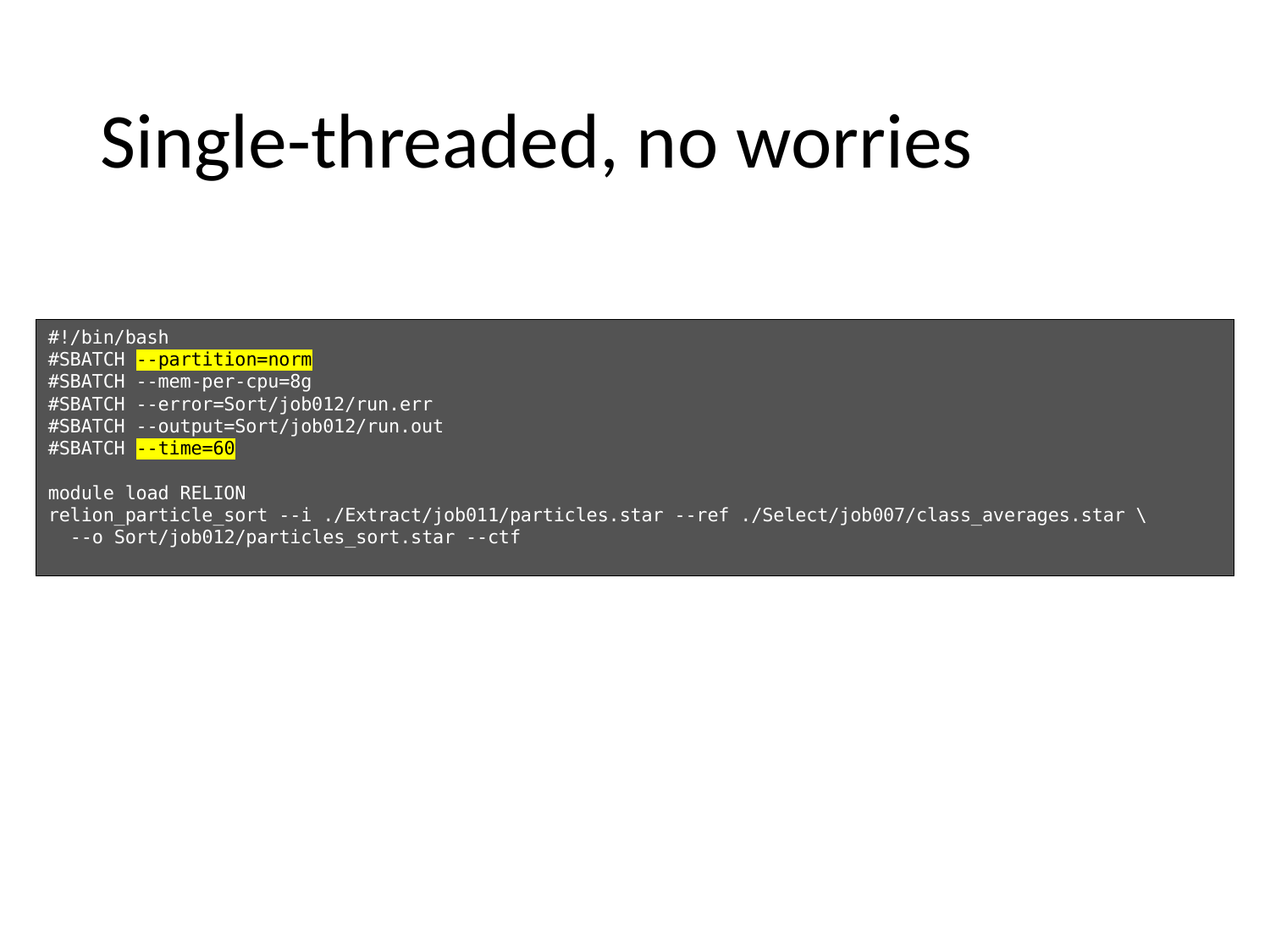

# Single-threaded, no worries
#!/bin/bash
#SBATCH --partition=norm
#SBATCH --mem-per-cpu=8g
#SBATCH --error=Sort/job012/run.err
#SBATCH --output=Sort/job012/run.out
#SBATCH --time=60

module load RELION
relion_particle_sort --i ./Extract/job011/particles.star --ref ./Select/job007/class_averages.star \
  --o Sort/job012/particles_sort.star --ctf